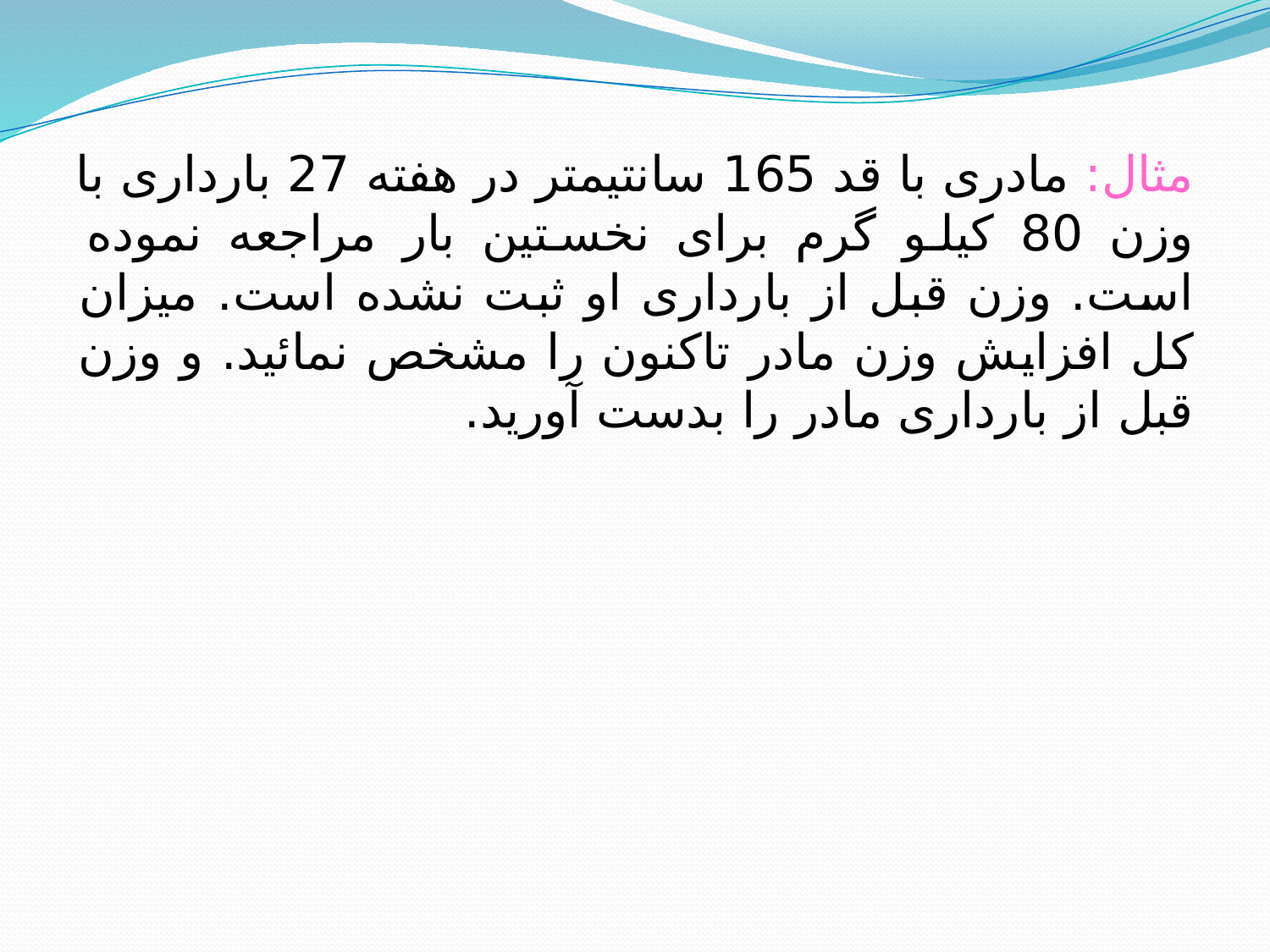

مثال: مادری با قد 165 سانتیمتر در هفته 27 بارداری با وزن 80 کیلو گرم برای نخستین بار مراجعه نموده است. وزن قبل از بارداری او ثبت نشده است. میزان کل افزایش وزن مادر تاکنون را مشخص نمائید. و وزن قبل از بارداری مادر را بدست آورید.